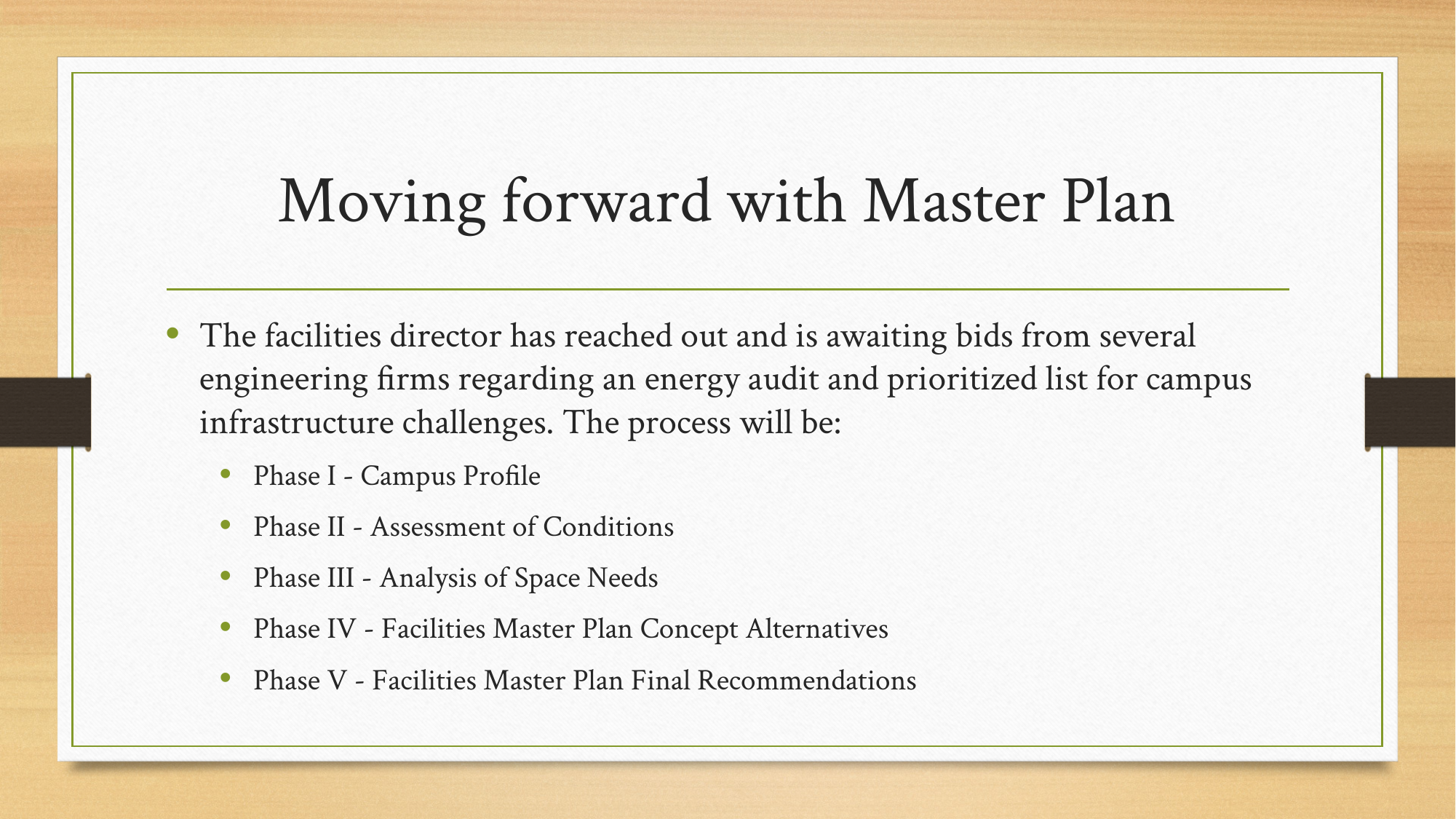

# Moving forward with Master Plan
The facilities director has reached out and is awaiting bids from several engineering firms regarding an energy audit and prioritized list for campus infrastructure challenges. The process will be:
Phase I - Campus Profile
Phase II - Assessment of Conditions
Phase III - Analysis of Space Needs
Phase IV - Facilities Master Plan Concept Alternatives
Phase V - Facilities Master Plan Final Recommendations